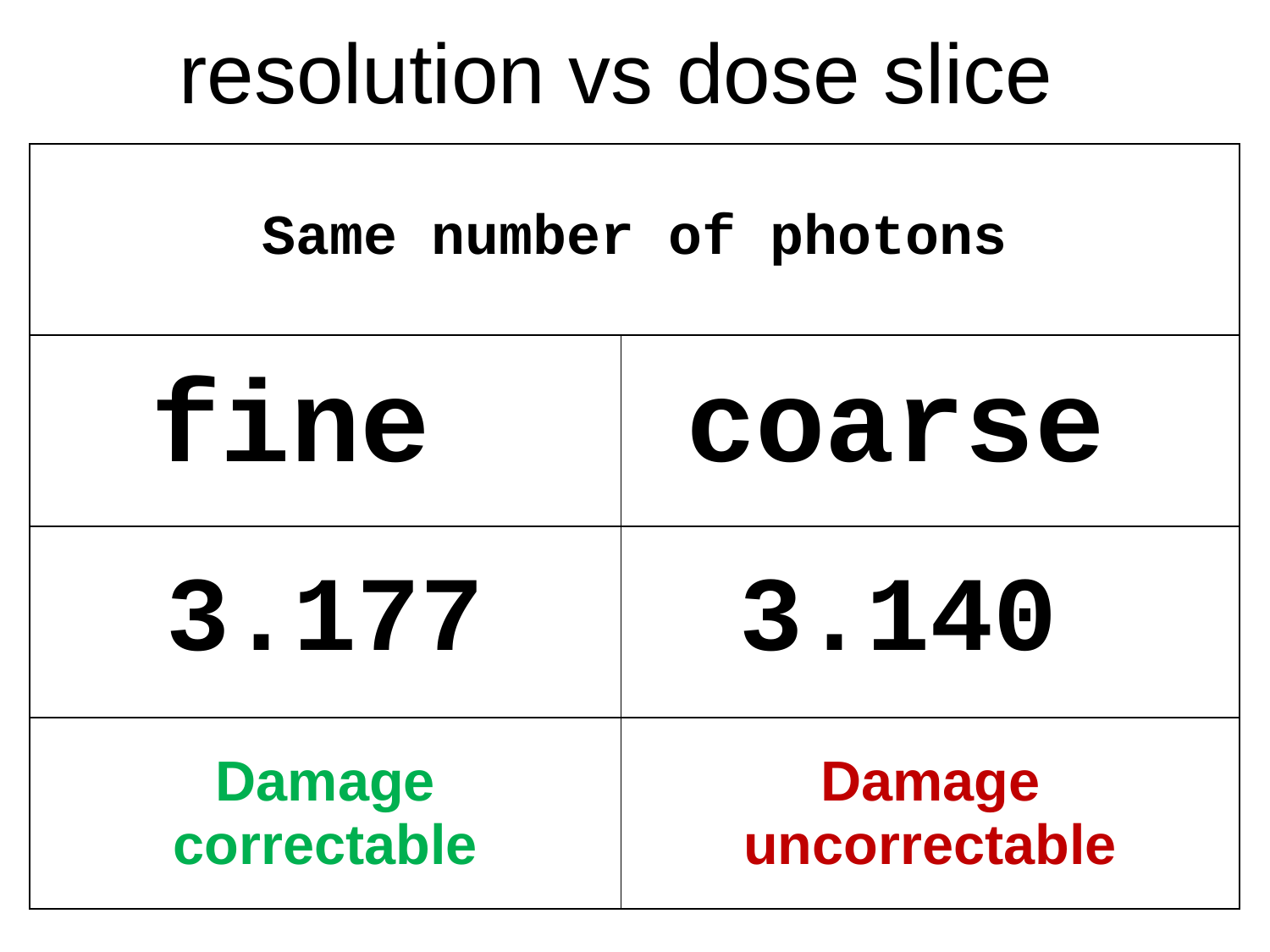

resolution vs dose slice
| Same number of photons |  |
| --- | --- |
| fine | coarse |
| 3.177 | 3.140 |
| Damage correctable | Damage uncorrectable |